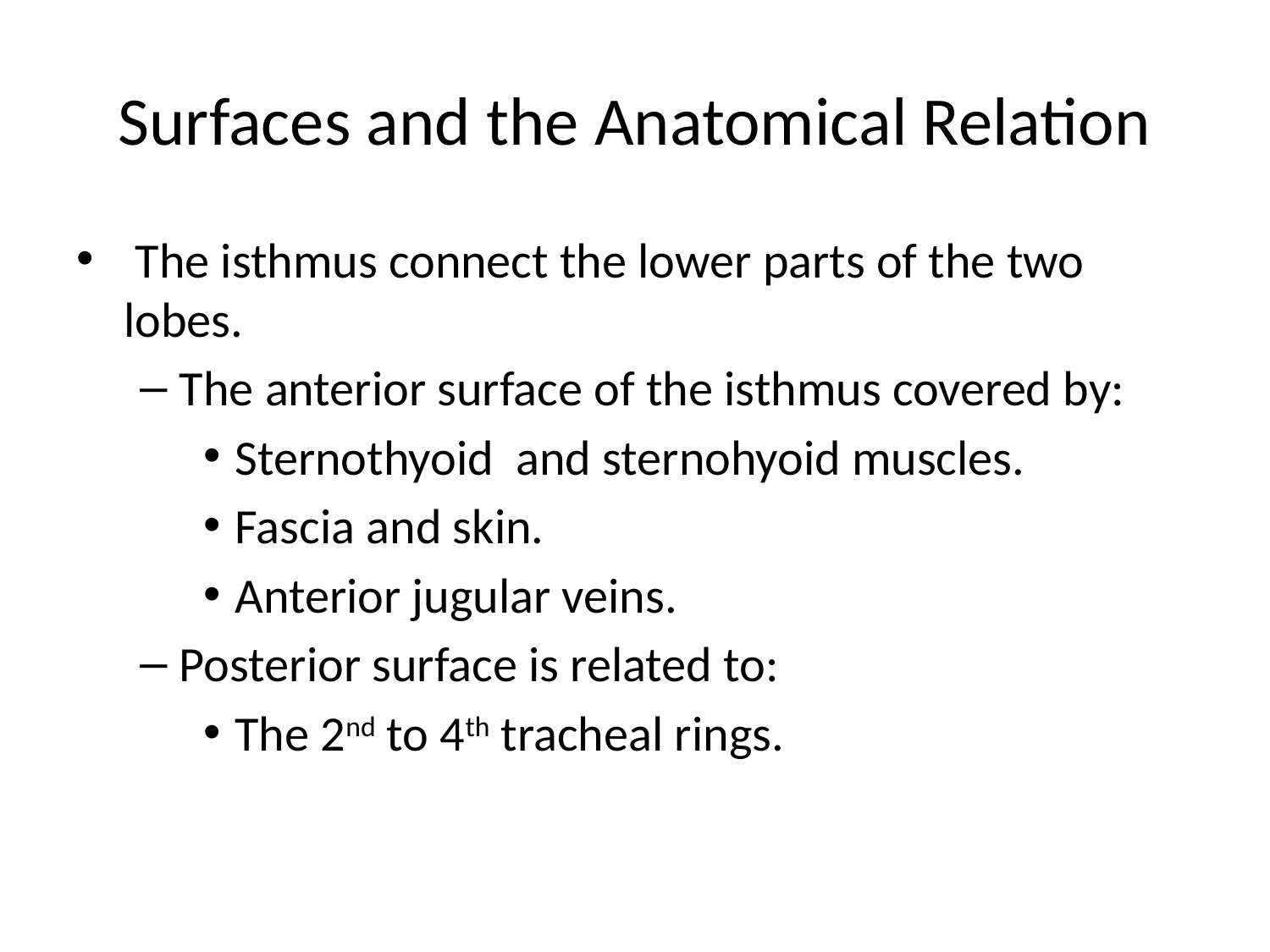

# Surfaces and the Anatomical Relation
 The isthmus connect the lower parts of the two lobes.
The anterior surface of the isthmus covered by:
Sternothyoid  and sternohyoid muscles.
Fascia and skin.
Anterior jugular veins.
Posterior surface is related to:
The 2nd to 4th tracheal rings.